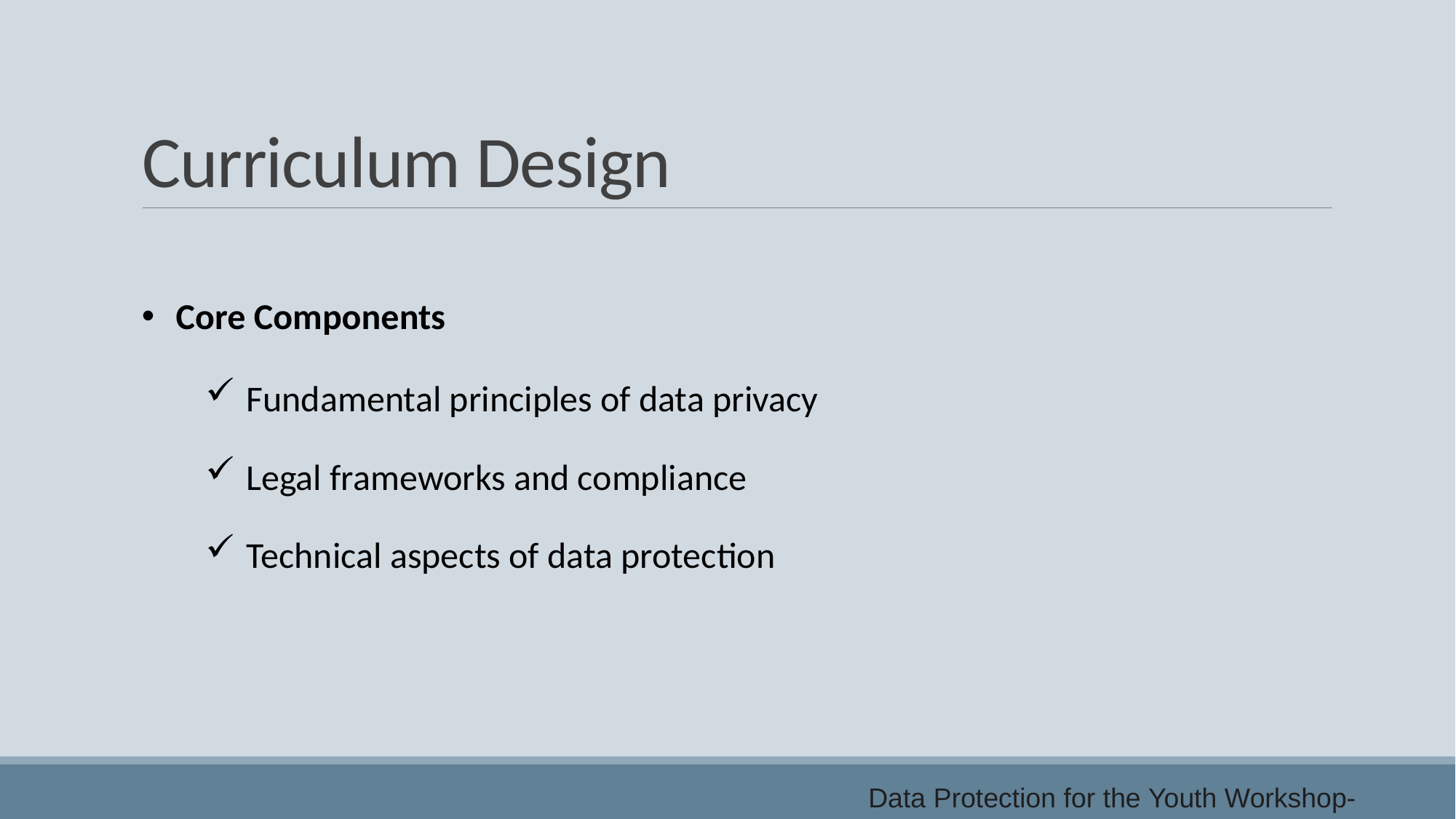

# Curriculum Design
Core Components
Fundamental principles of data privacy
Legal frameworks and compliance
Technical aspects of data protection
Data Protection for the Youth Workshop- 18.07.24